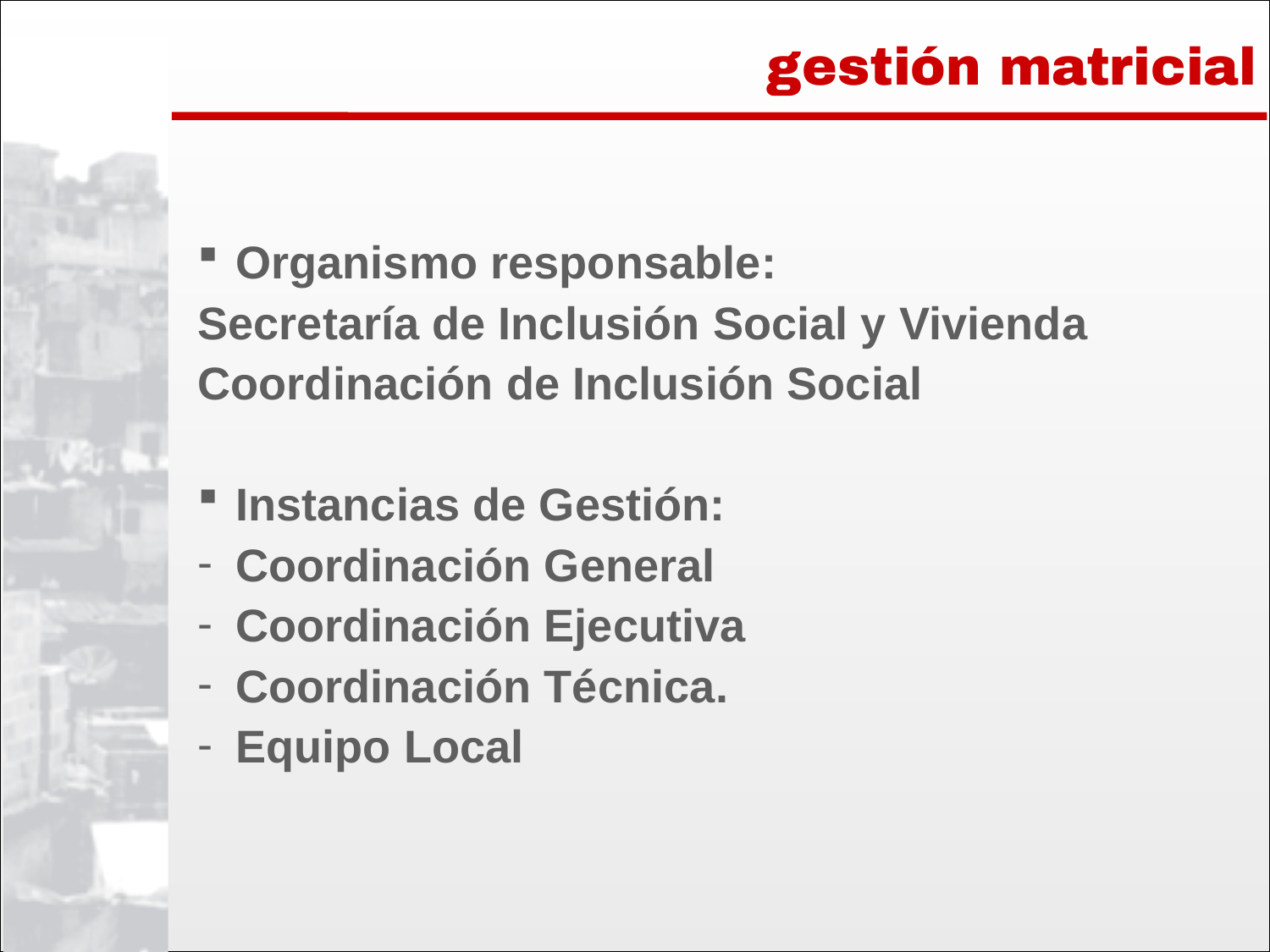

gestión matricial
 Organismo responsable:
Secretaría de Inclusión Social y Vivienda
Coordinación de Inclusión Social

 Instancias de Gestión:
 Coordinación General
 Coordinación Ejecutiva
 Coordinación Técnica.
 Equipo Local